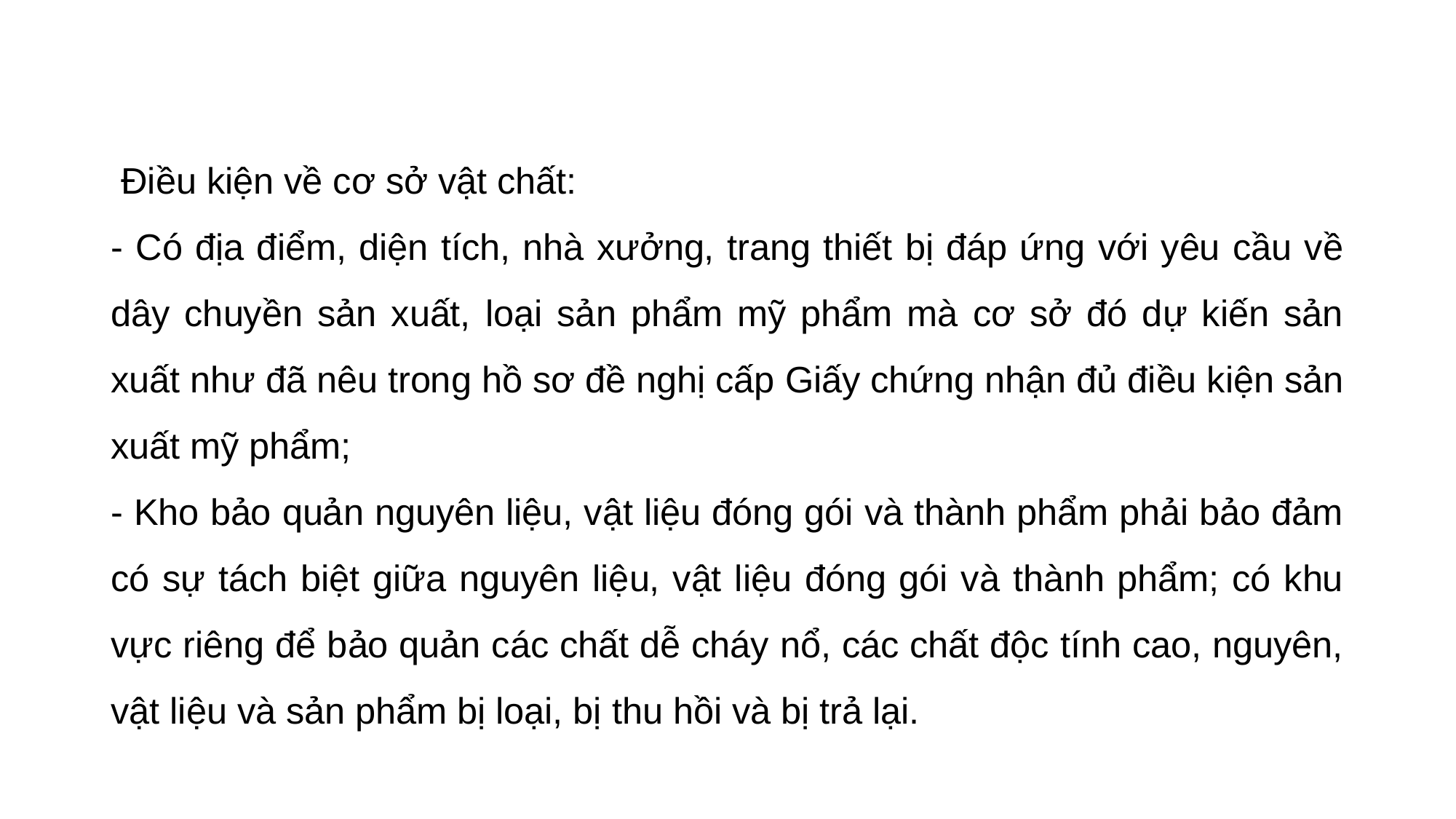

#
 Điều kiện về cơ sở vật chất:
- Có địa điểm, diện tích, nhà xưởng, trang thiết bị đáp ứng với yêu cầu về dây chuyền sản xuất, loại sản phẩm mỹ phẩm mà cơ sở đó dự kiến sản xuất như đã nêu trong hồ sơ đề nghị cấp Giấy chứng nhận đủ điều kiện sản xuất mỹ phẩm;
- Kho bảo quản nguyên liệu, vật liệu đóng gói và thành phẩm phải bảo đảm có sự tách biệt giữa nguyên liệu, vật liệu đóng gói và thành phẩm; có khu vực riêng để bảo quản các chất dễ cháy nổ, các chất độc tính cao, nguyên, vật liệu và sản phẩm bị loại, bị thu hồi và bị trả lại.